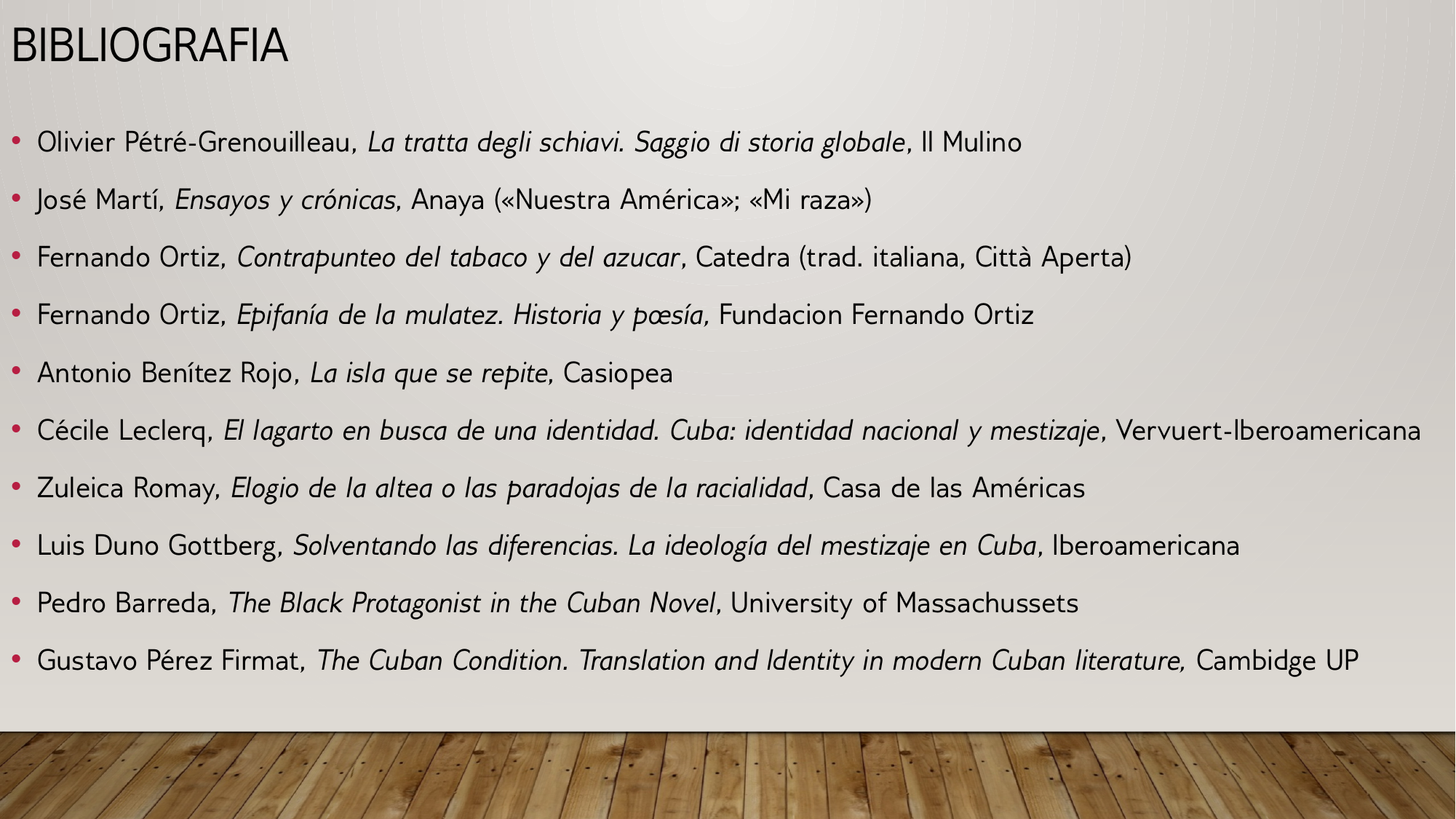

bIBLIOGRAFIA
Olivier Pétré-Grenouilleau, La tratta degli schiavi. Saggio di storia globale, Il Mulino
José Martí, Ensayos y crónicas, Anaya («Nuestra América»; «Mi raza»)
Fernando Ortiz, Contrapunteo del tabaco y del azucar, Catedra (trad. italiana, Città Aperta)
Fernando Ortiz, Epifanía de la mulatez. Historia y poesía, Fundacion Fernando Ortiz
Antonio Benítez Rojo, La isla que se repite, Casiopea
Cécile Leclerq, El lagarto en busca de una identidad. Cuba: identidad nacional y mestizaje, Vervuert-Iberoamericana
Zuleica Romay, Elogio de la altea o las paradojas de la racialidad, Casa de las Américas
Luis Duno Gottberg, Solventando las diferencias. La ideología del mestizaje en Cuba, Iberoamericana
Pedro Barreda, The Black Protagonist in the Cuban Novel, University of Massachussets
Gustavo Pérez Firmat, The Cuban Condition. Translation and Identity in modern Cuban literature, Cambidge UP